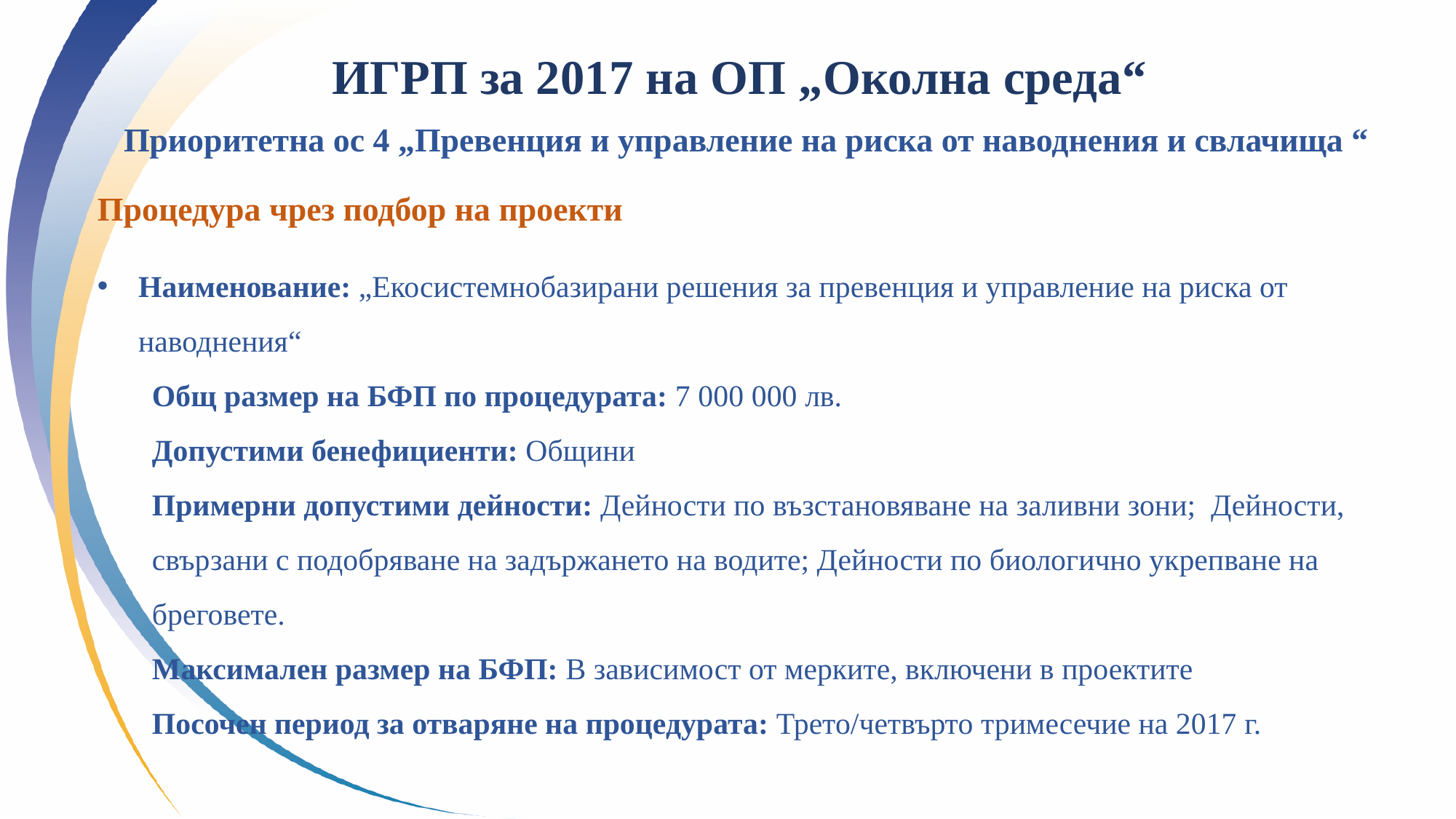

ИГРП за 2017 на ОП „Околна среда“
Приоритетна ос 4 „Превенция и управление на риска от наводнения и свлачища “
Процедура чрез подбор на проекти

Наименование: „Екосистемнобазирани решения за превенция и управление на риска от наводнения“
Общ размер на БФП по процедурата: 7 000 000 лв.
Допустими бенефициенти: Общини
Примерни допустими дейности: Дейности по възстановяване на заливни зони;  Дейности, свързани с подобряване на задържането на водите; Дейности по биологично укрепване на бреговете.
Максимален размер на БФП: В зависимост от мерките, включени в проектите
Посочен период за отваряне на процедурата: Трето/четвърто тримесечие на 2017 г.